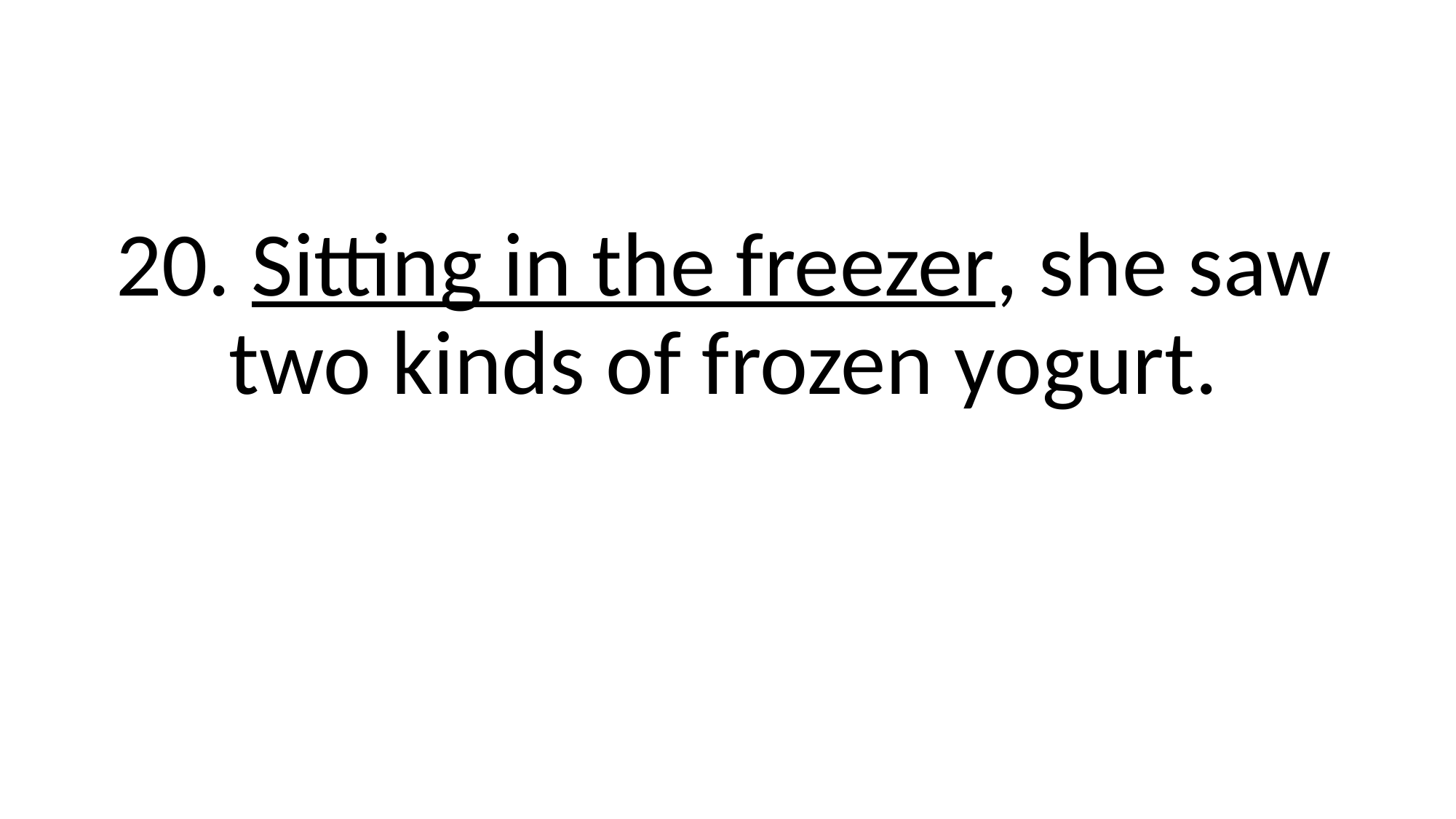

# 20. Sitting in the freezer, she saw two kinds of frozen yogurt.